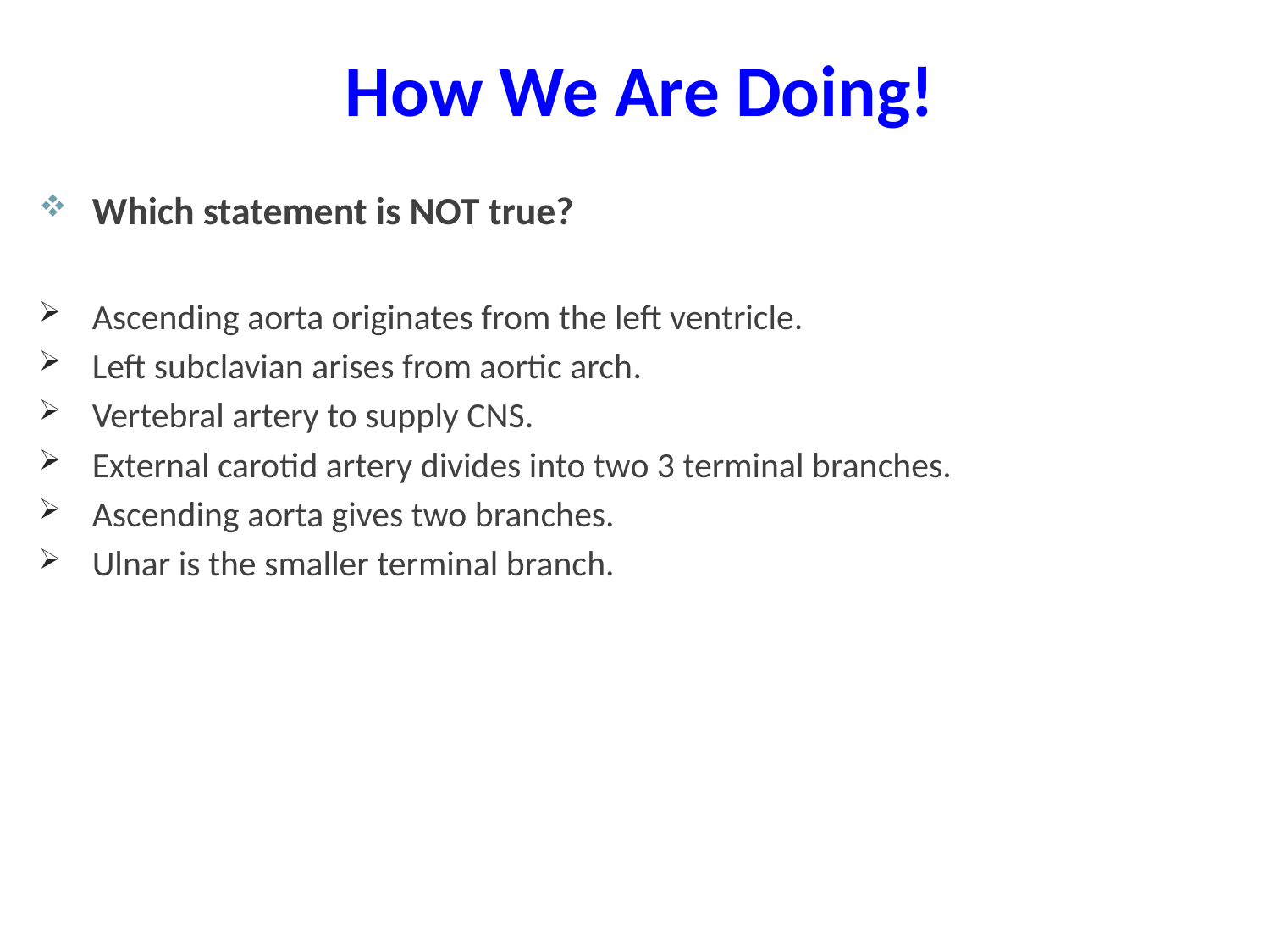

# How We Are Doing!
Which statement is NOT true?

Ascending aorta originates from the left ventricle.
Left subclavian arises from aortic arch.
Vertebral artery to supply CNS.
External carotid artery divides into two 3 terminal branches.
Ascending aorta gives two branches.
Ulnar is the smaller terminal branch.